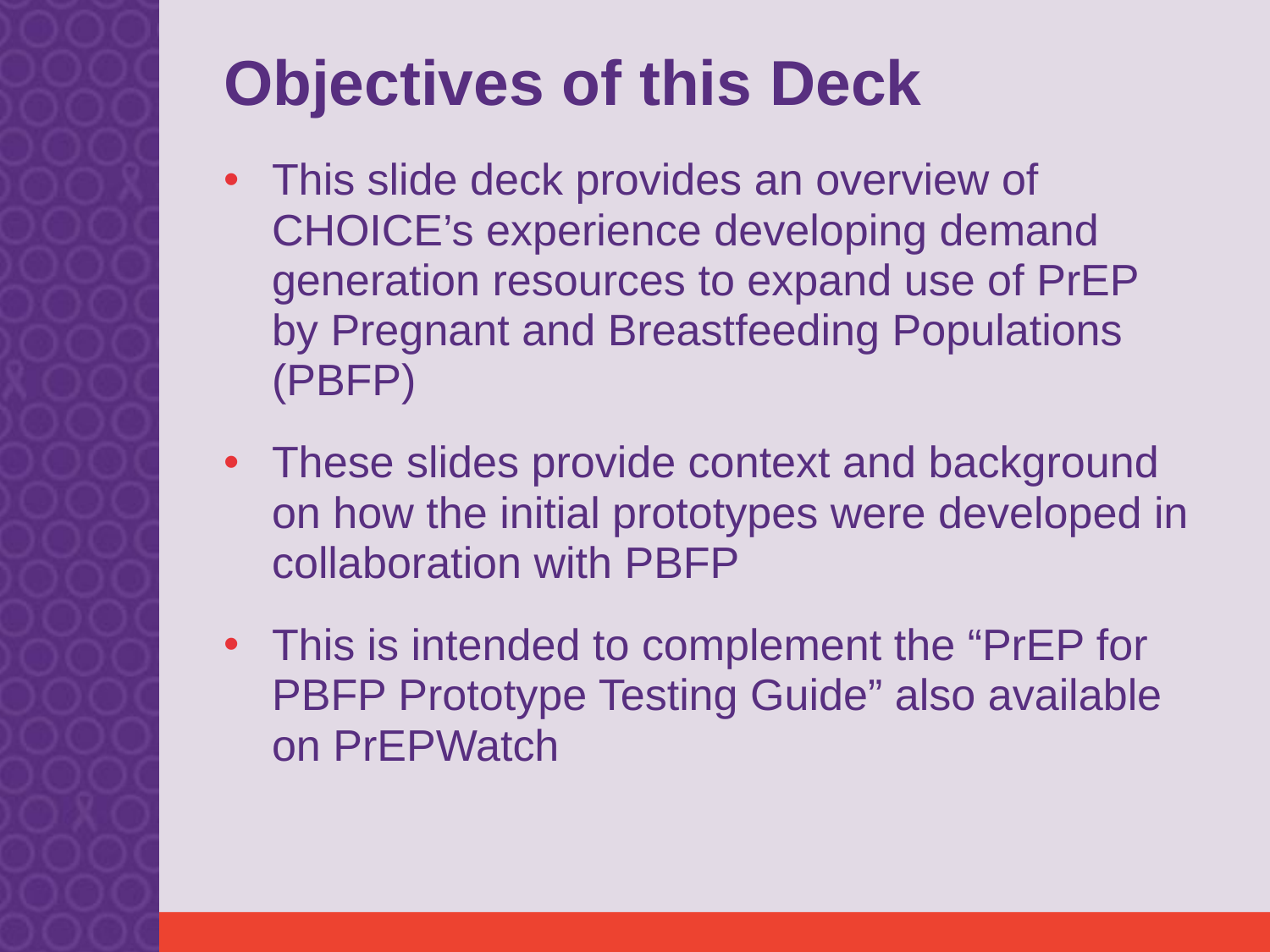

# Objectives of this Deck
This slide deck provides an overview of CHOICE’s experience developing demand generation resources to expand use of PrEP by Pregnant and Breastfeeding Populations (PBFP)
These slides provide context and background on how the initial prototypes were developed in collaboration with PBFP
This is intended to complement the “PrEP for PBFP Prototype Testing Guide” also available on PrEPWatch